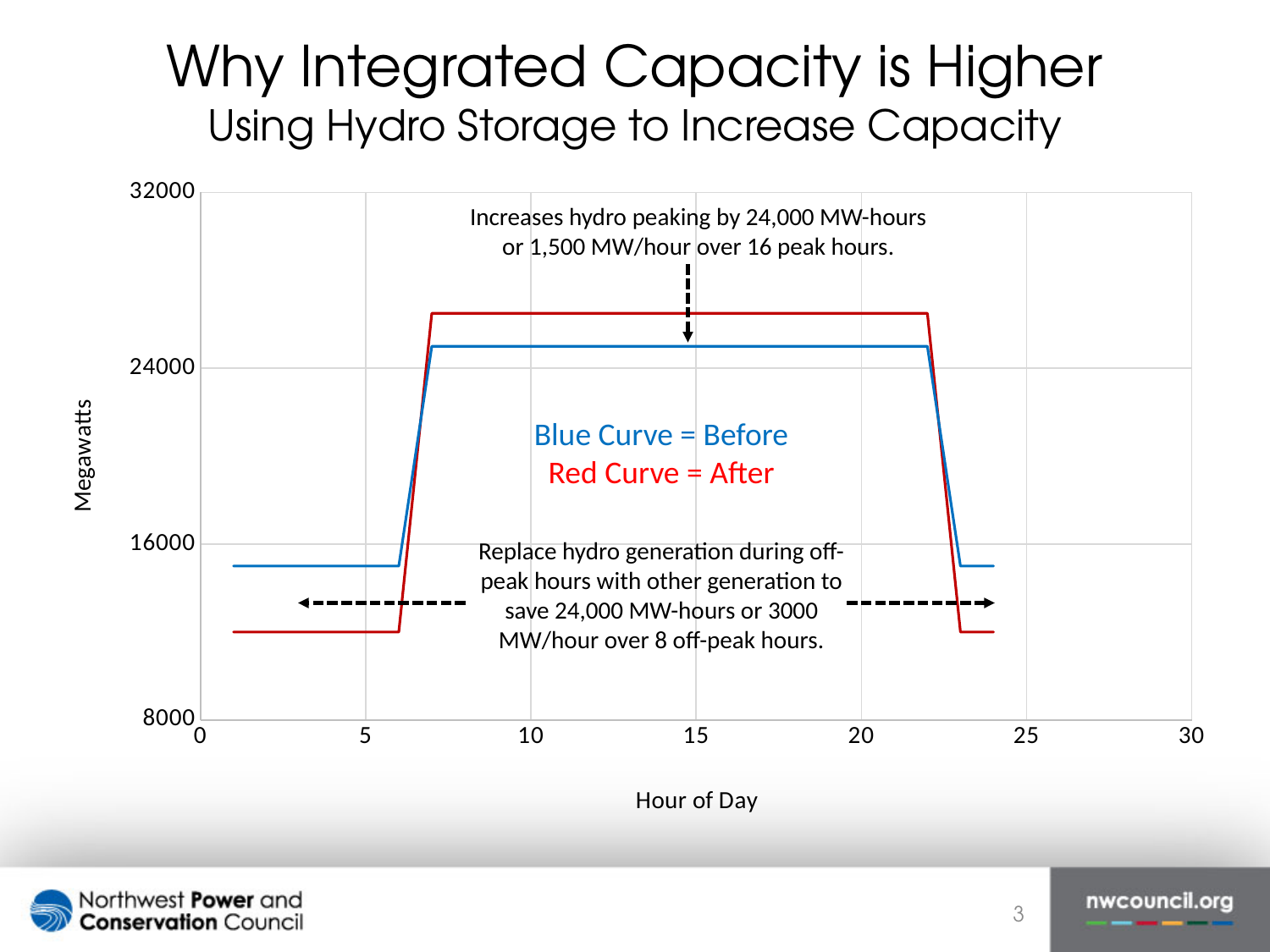

# Why Integrated Capacity is Higher Using Hydro Storage to Increase Capacity

### Chart

| Category | Orig | w/INC + DEC |
|---|---|---|
Increases hydro peaking by 24,000 MW-hours or 1,500 MW/hour over 16 peak hours.
Blue Curve = Before
Red Curve = After
Replace hydro generation during off-peak hours with other generation to save 24,000 MW-hours or 3000 MW/hour over 8 off-peak hours.
3